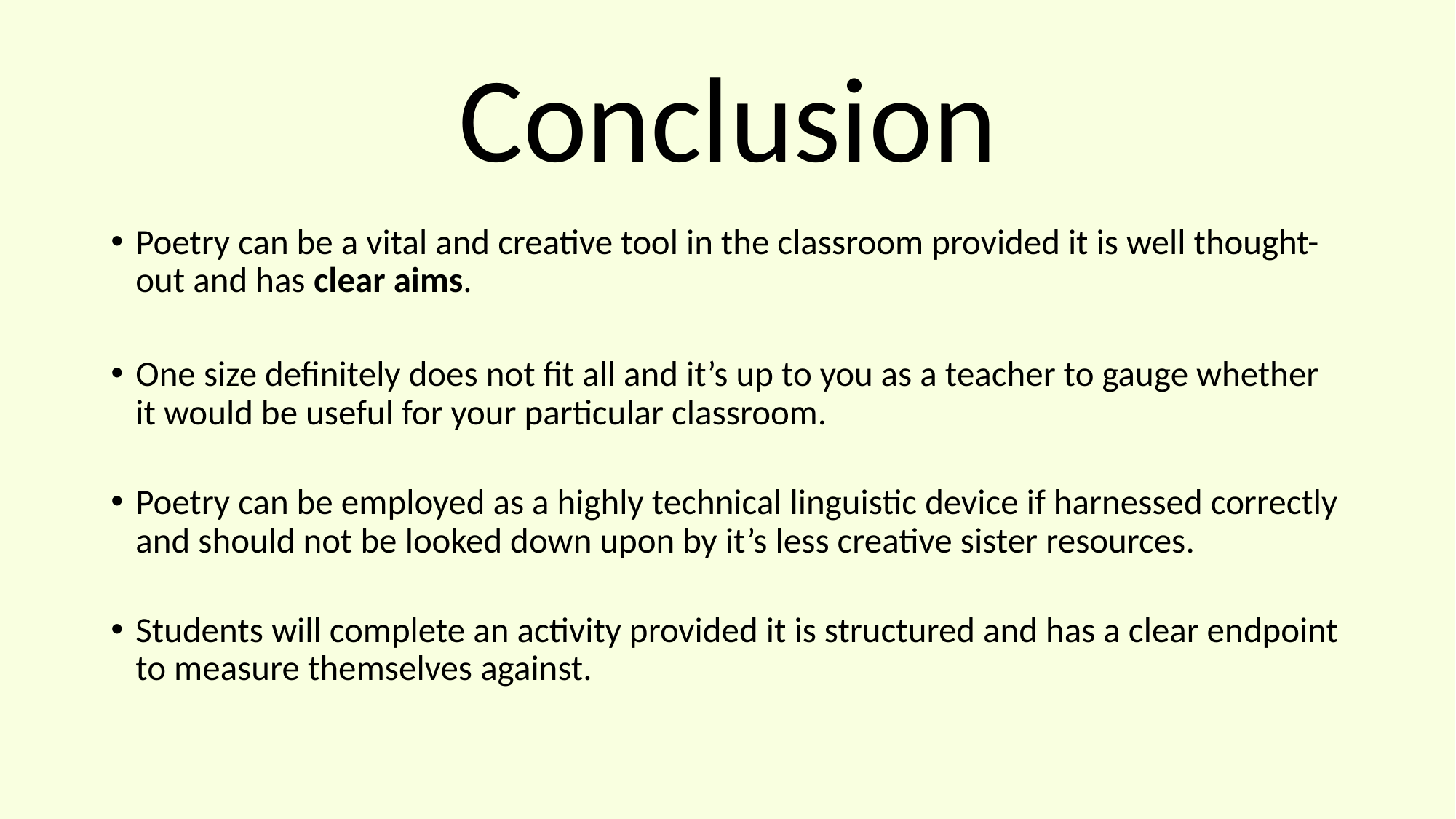

# Conclusion
Poetry can be a vital and creative tool in the classroom provided it is well thought-out and has clear aims.
One size definitely does not fit all and it’s up to you as a teacher to gauge whether it would be useful for your particular classroom.
Poetry can be employed as a highly technical linguistic device if harnessed correctly and should not be looked down upon by it’s less creative sister resources.
Students will complete an activity provided it is structured and has a clear endpoint to measure themselves against.